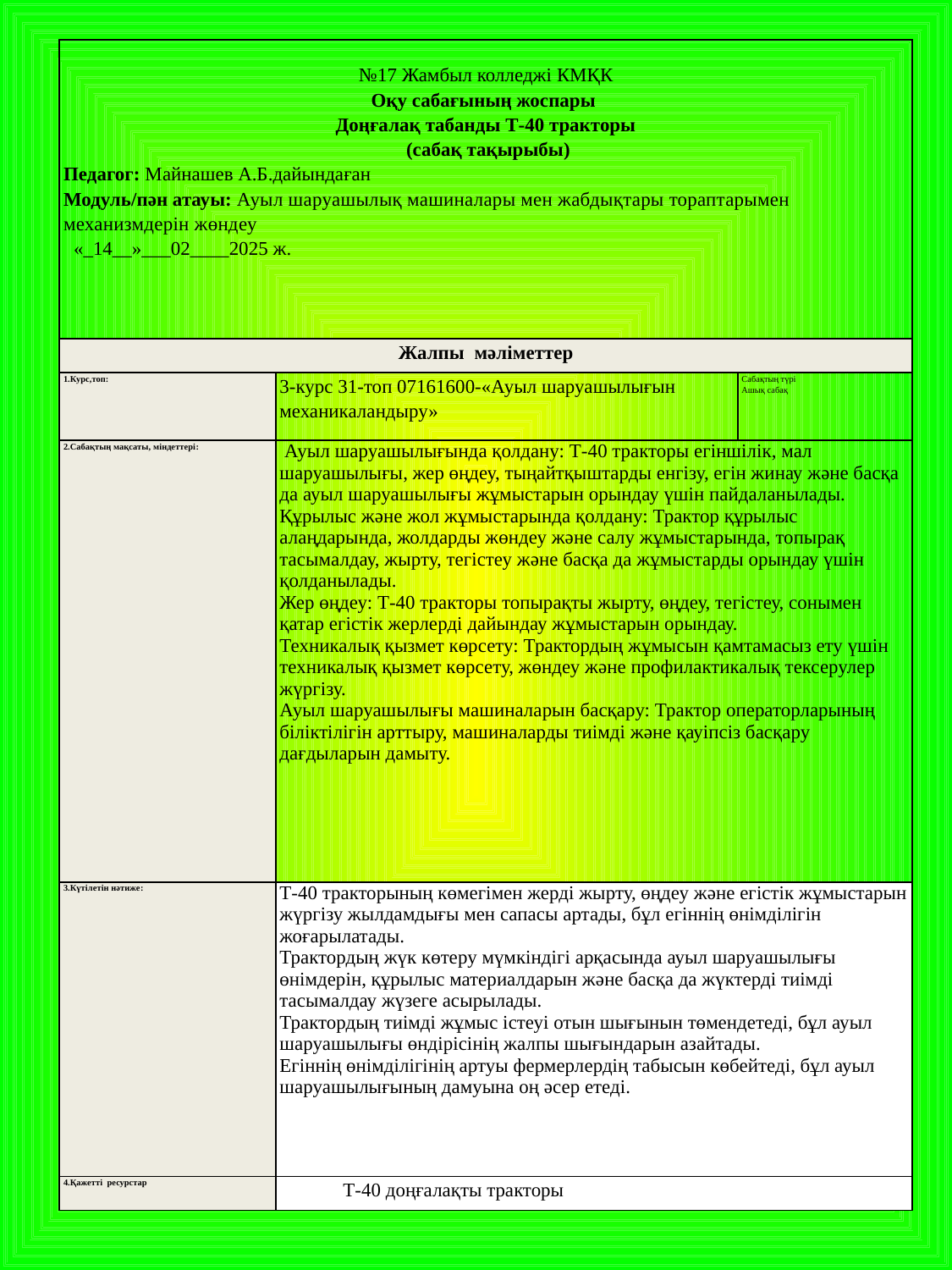

| №17 Жамбыл колледжі КМҚК Оқу сабағының жоспары Доңғалақ табанды Т-40 тракторы (сабақ тақырыбы) Педагог: Майнашев А.Б.дайындаған Модуль/пән атауы: Ауыл шаруашылық машиналары мен жабдықтары тораптарымен механизмдерін жөндеу «\_14\_\_»\_\_\_02\_\_\_\_2025 ж. |  |  |
| --- | --- | --- |
| Жалпы мәліметтер |  |  |
| 1.Курс,топ: | 3-курс 31-топ 07161600-«Ауыл шаруашылығын механикаландыру» | Сабақтың түрі Ашық сабақ |
| 2.Сабақтың мақсаты, міндеттері: | Ауыл шаруашылығында қолдану: Т-40 тракторы егіншілік, мал шаруашылығы, жер өңдеу, тыңайтқыштарды енгізу, егін жинау және басқа да ауыл шаруашылығы жұмыстарын орындау үшін пайдаланылады. Құрылыс және жол жұмыстарында қолдану: Трактор құрылыс алаңдарында, жолдарды жөндеу және салу жұмыстарында, топырақ тасымалдау, жырту, тегістеу және басқа да жұмыстарды орындау үшін қолданылады. Жер өңдеу: Т-40 тракторы топырақты жырту, өңдеу, тегістеу, сонымен қатар егістік жерлерді дайындау жұмыстарын орындау. Техникалық қызмет көрсету: Трактордың жұмысын қамтамасыз ету үшін техникалық қызмет көрсету, жөндеу және профилактикалық тексерулер жүргізу. Ауыл шаруашылығы машиналарын басқару: Трактор операторларының біліктілігін арттыру, машиналарды тиімді және қауіпсіз басқару дағдыларын дамыту. |  |
| 3.Күтілетін нәтиже: | Т-40 тракторының көмегімен жерді жырту, өңдеу және егістік жұмыстарын жүргізу жылдамдығы мен сапасы артады, бұл егіннің өнімділігін жоғарылатады. Трактордың жүк көтеру мүмкіндігі арқасында ауыл шаруашылығы өнімдерін, құрылыс материалдарын және басқа да жүктерді тиімді тасымалдау жүзеге асырылады. Трактордың тиімді жұмыс істеуі отын шығынын төмендетеді, бұл ауыл шаруашылығы өндірісінің жалпы шығындарын азайтады. Егіннің өнімділігінің артуы фермерлердің табысын көбейтеді, бұл ауыл шаруашылығының дамуына оң әсер етеді. |  |
| 4.Қажетті ресурстар | Т-40 доңғалақты тракторы |  |